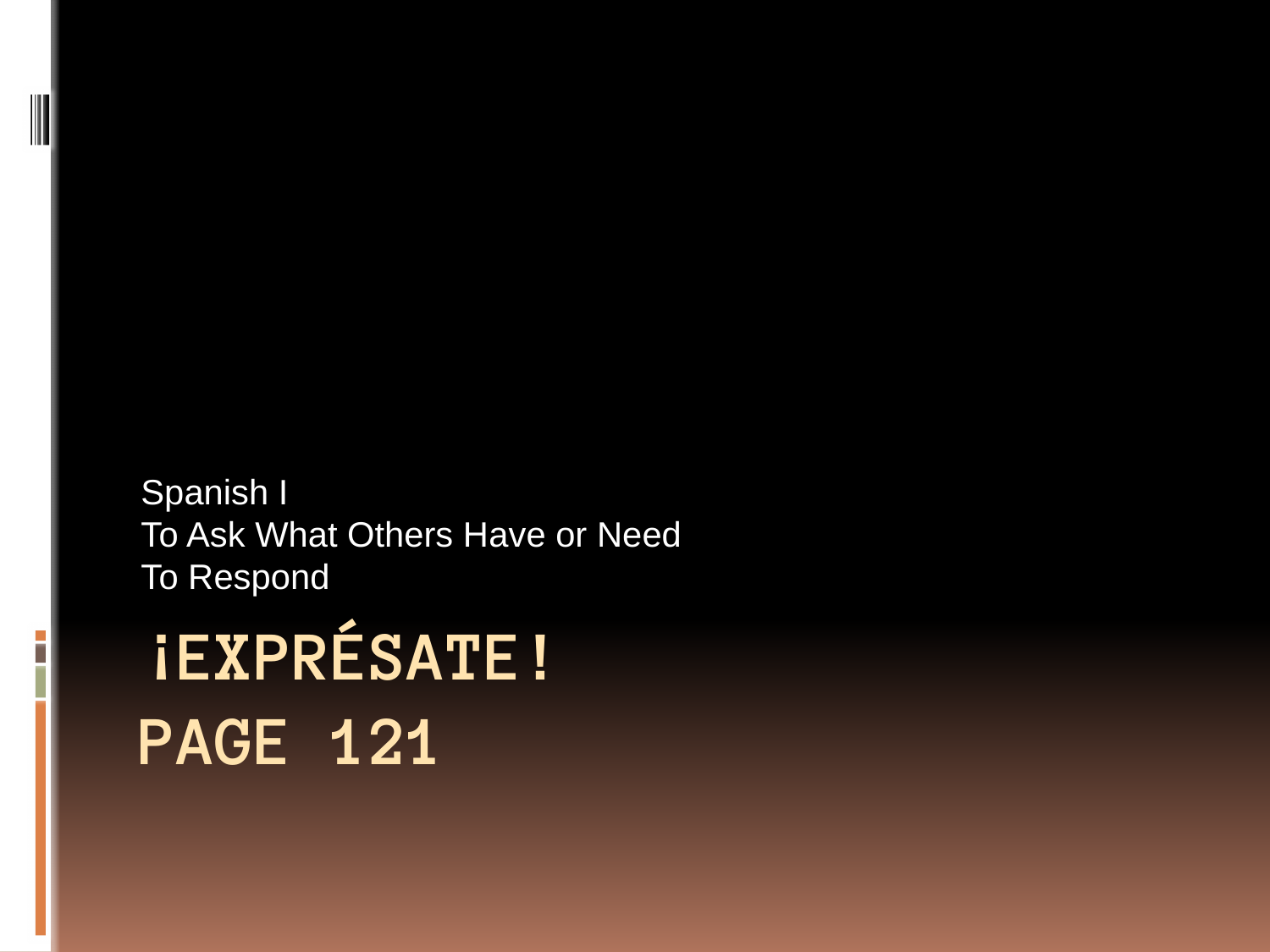

Spanish I
To Ask What Others Have or Need
To Respond
# ¡Exprésate! Page 121